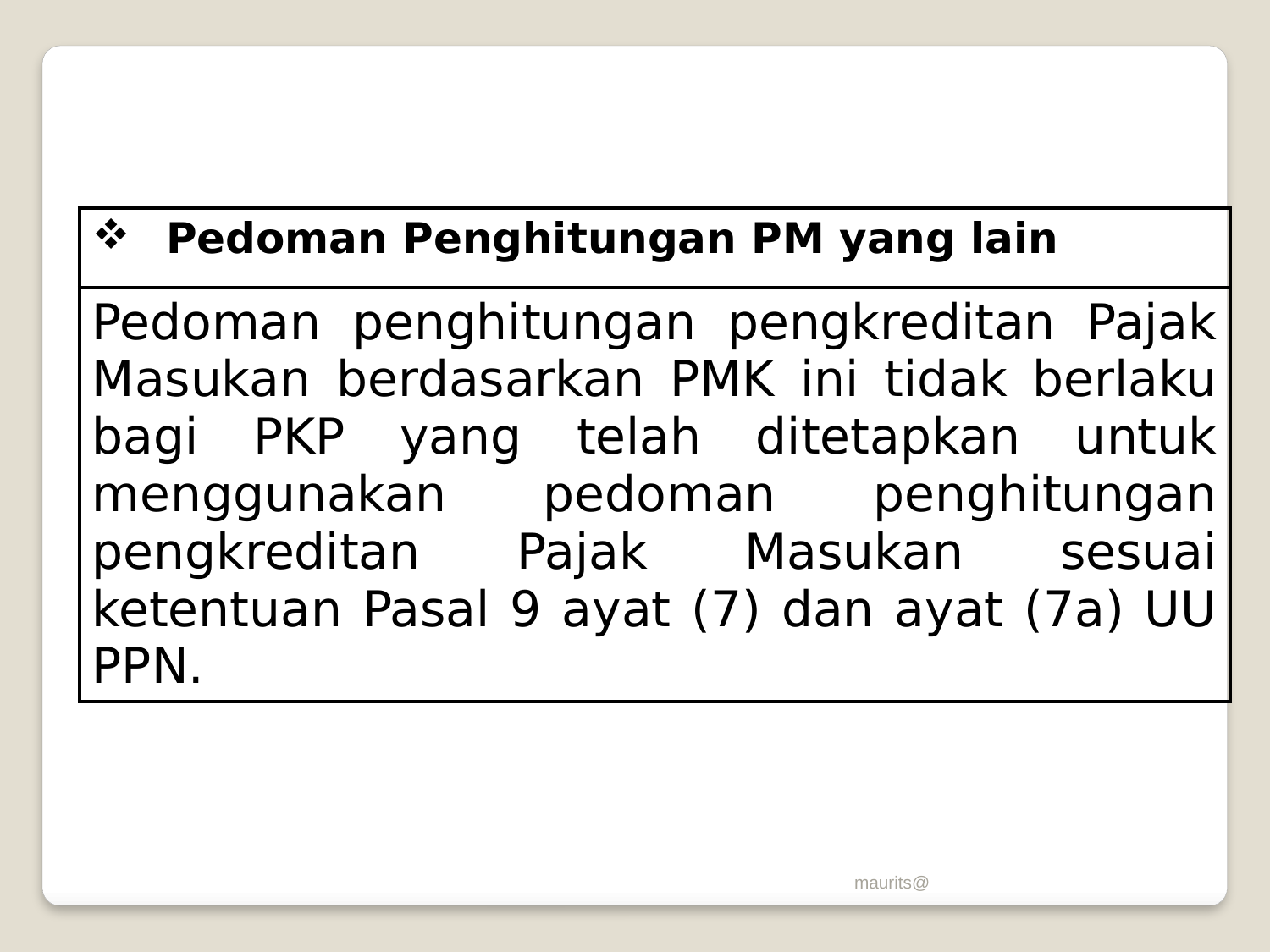

| Pedoman Penghitungan PM yang lain |
| --- |
| Pedoman penghitungan pengkreditan Pajak Masukan berdasarkan PMK ini tidak berlaku bagi PKP yang telah ditetapkan untuk menggunakan pedoman penghitungan pengkreditan Pajak Masukan sesuai ketentuan Pasal 9 ayat (7) dan ayat (7a) UU PPN. |
maurits@